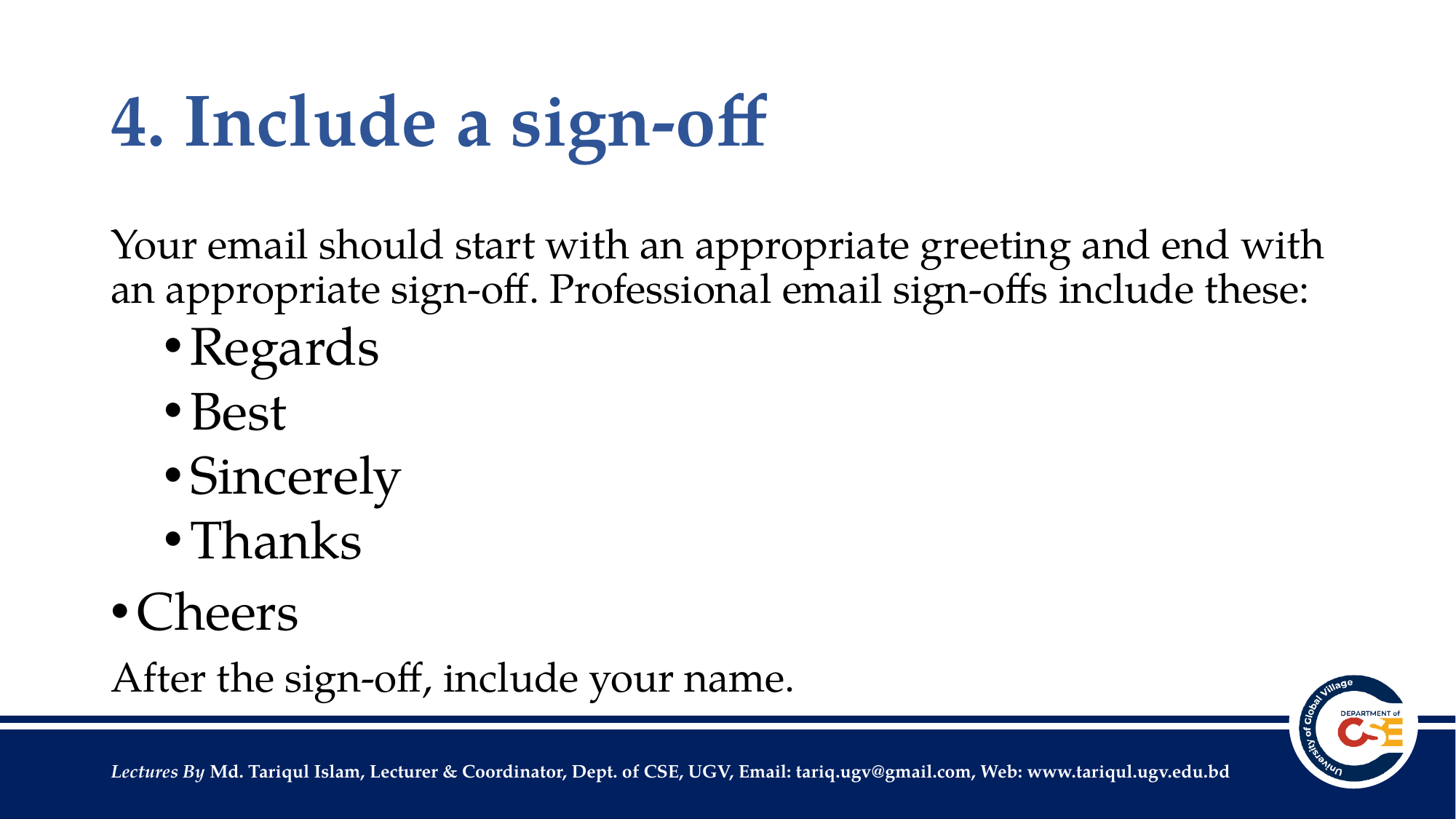

# 4. Include a sign-off
Your email should start with an appropriate greeting and end with an appropriate sign-off. Professional email sign-offs include these:
Regards
Best
Sincerely
Thanks
Cheers
After the sign-off, include your name.